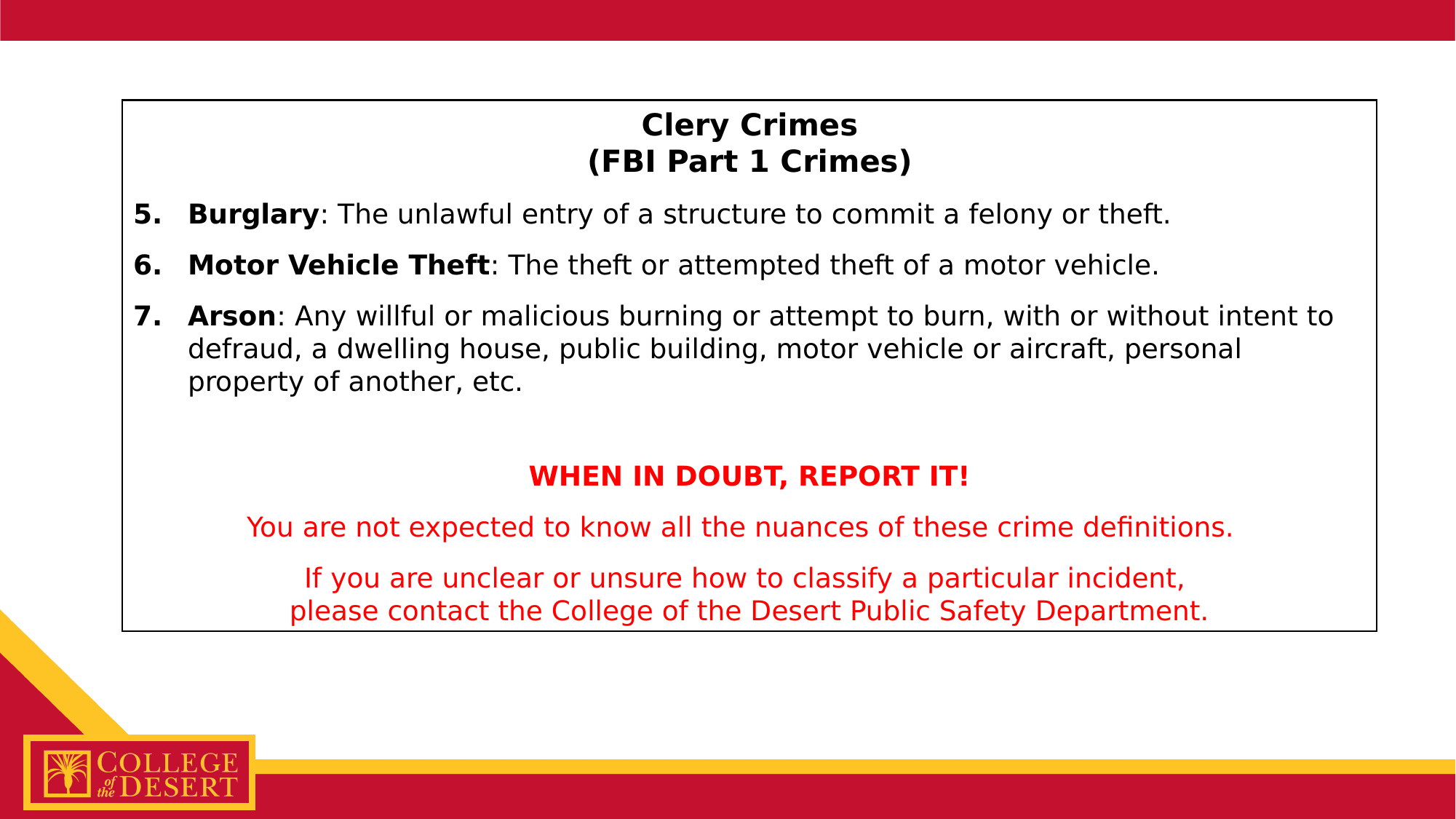

Clery Crimes
(FBI Part 1 Crimes)
Burglary: The unlawful entry of a structure to commit a felony or theft.
Motor Vehicle Theft: The theft or attempted theft of a motor vehicle.
Arson: Any willful or malicious burning or attempt to burn, with or without intent to defraud, a dwelling house, public building, motor vehicle or aircraft, personal property of another, etc.

WHEN IN DOUBT, REPORT IT!
You are not expected to know all the nuances of these crime definitions.
If you are unclear or unsure how to classify a particular incident,
please contact the College of the Desert Public Safety Department.